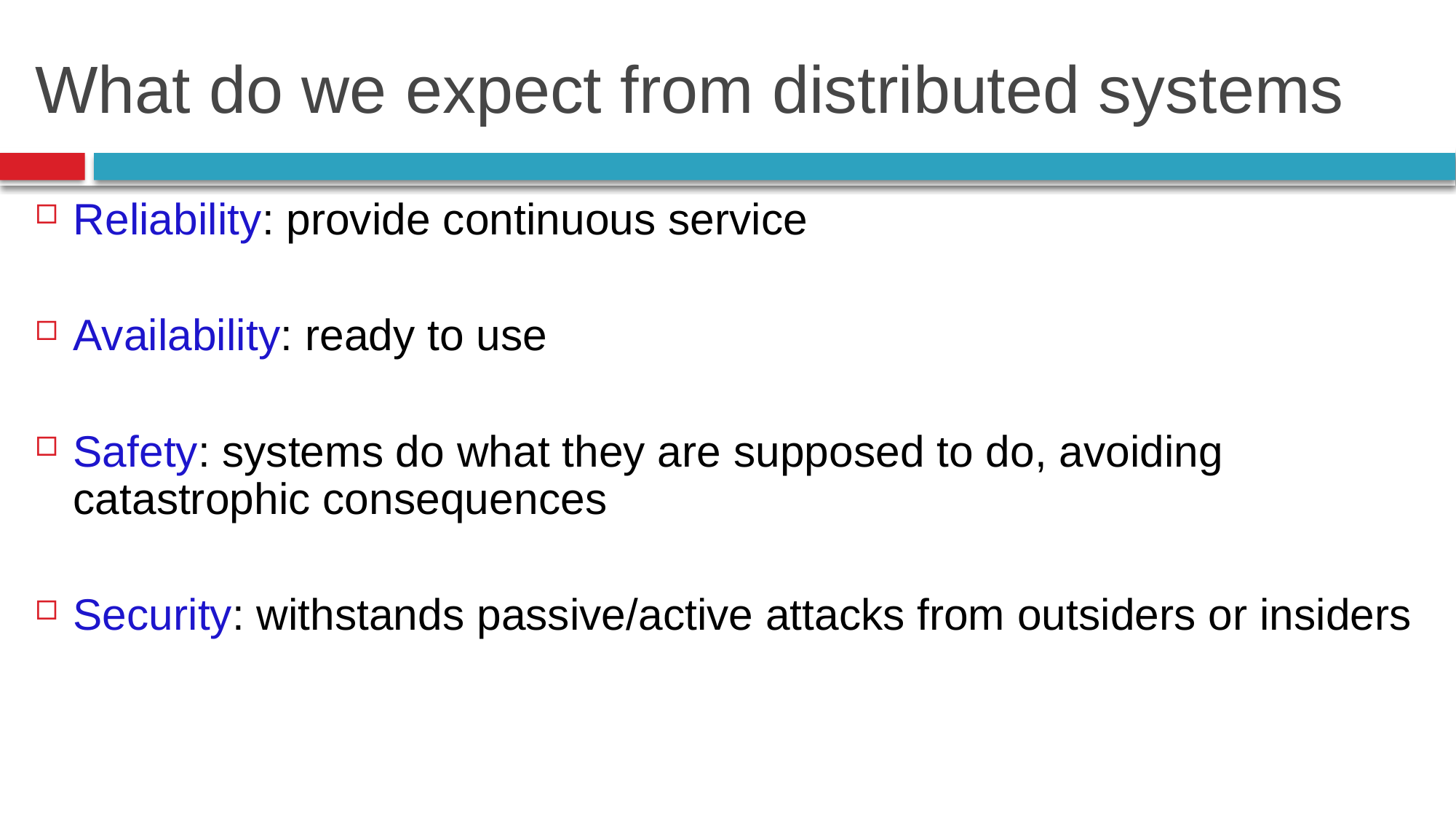

# What do we expect from distributed systems
Reliability: provide continuous service

Availability: ready to use

Safety: systems do what they are supposed to do, avoiding catastrophic consequences

Security: withstands passive/active attacks from outsiders or insiders
34
Introduction.